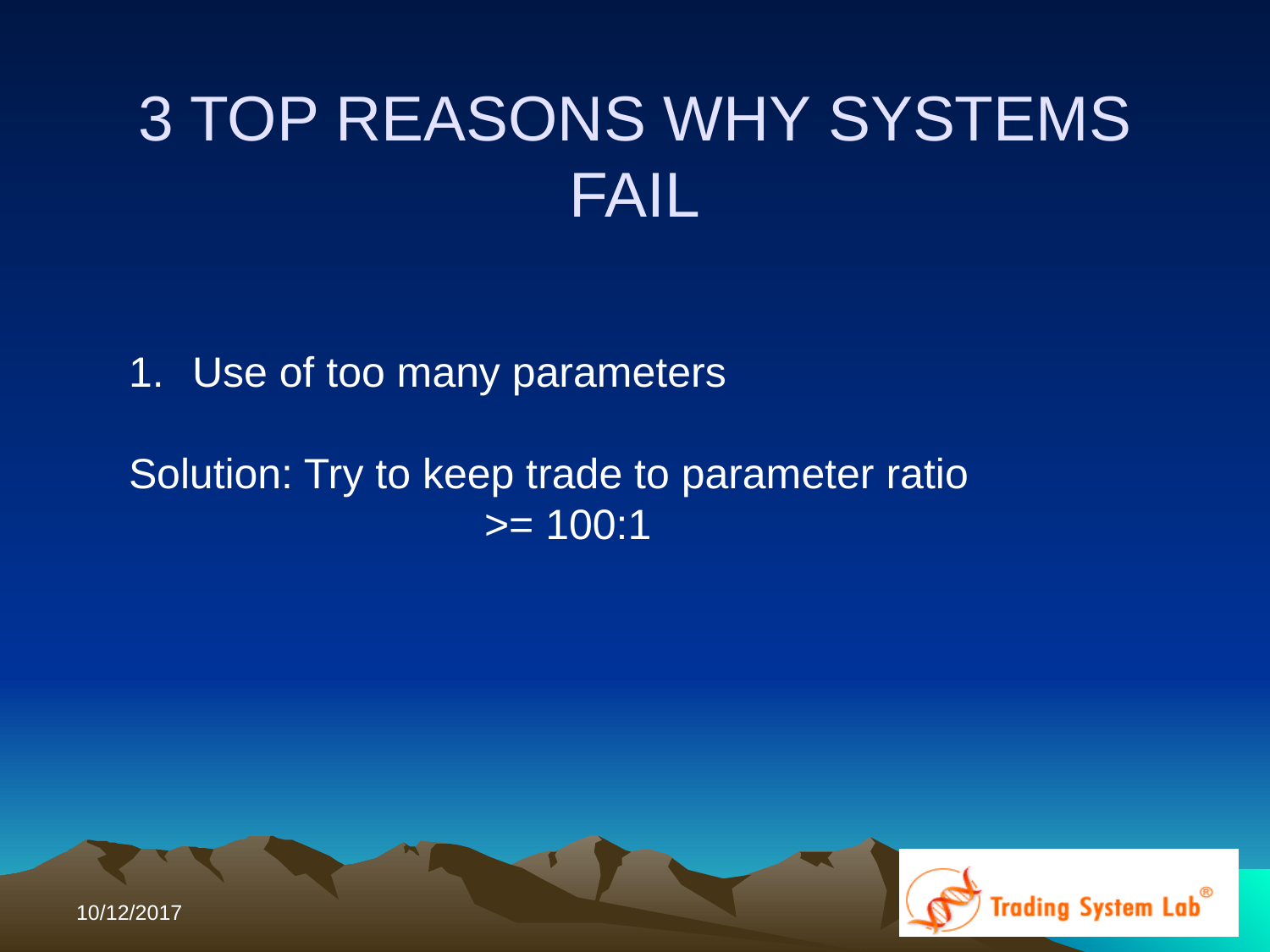

# 3 TOP REASONS WHY SYSTEMS FAIL
Use of too many parameters

Solution: Try to keep trade to parameter ratio
                              >= 100:1

10/12/2017